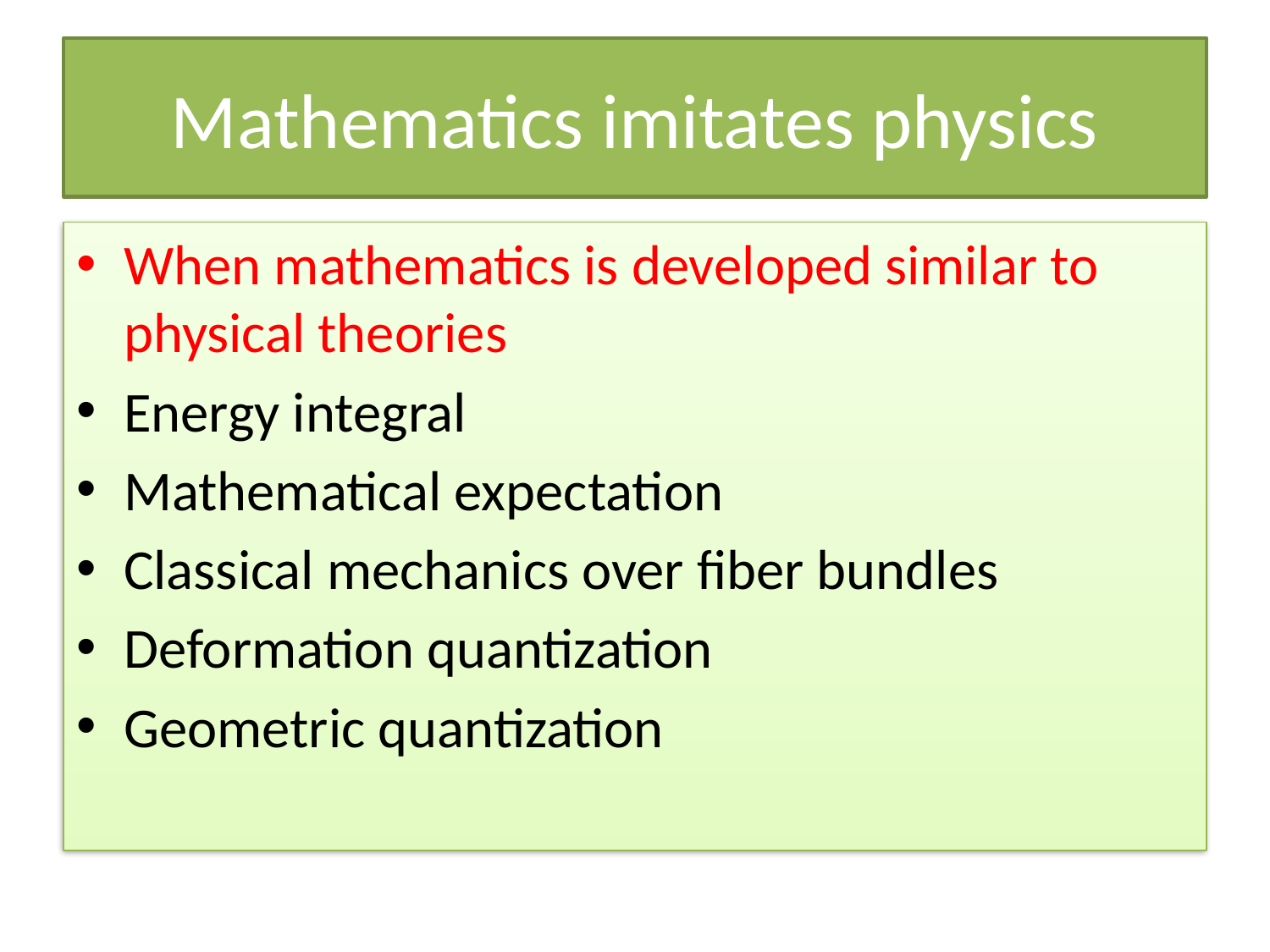

# Mathematics imitates physics
When mathematics is developed similar to physical theories
Energy integral
Mathematical expectation
Classical mechanics over fiber bundles
Deformation quantization
Geometric quantization